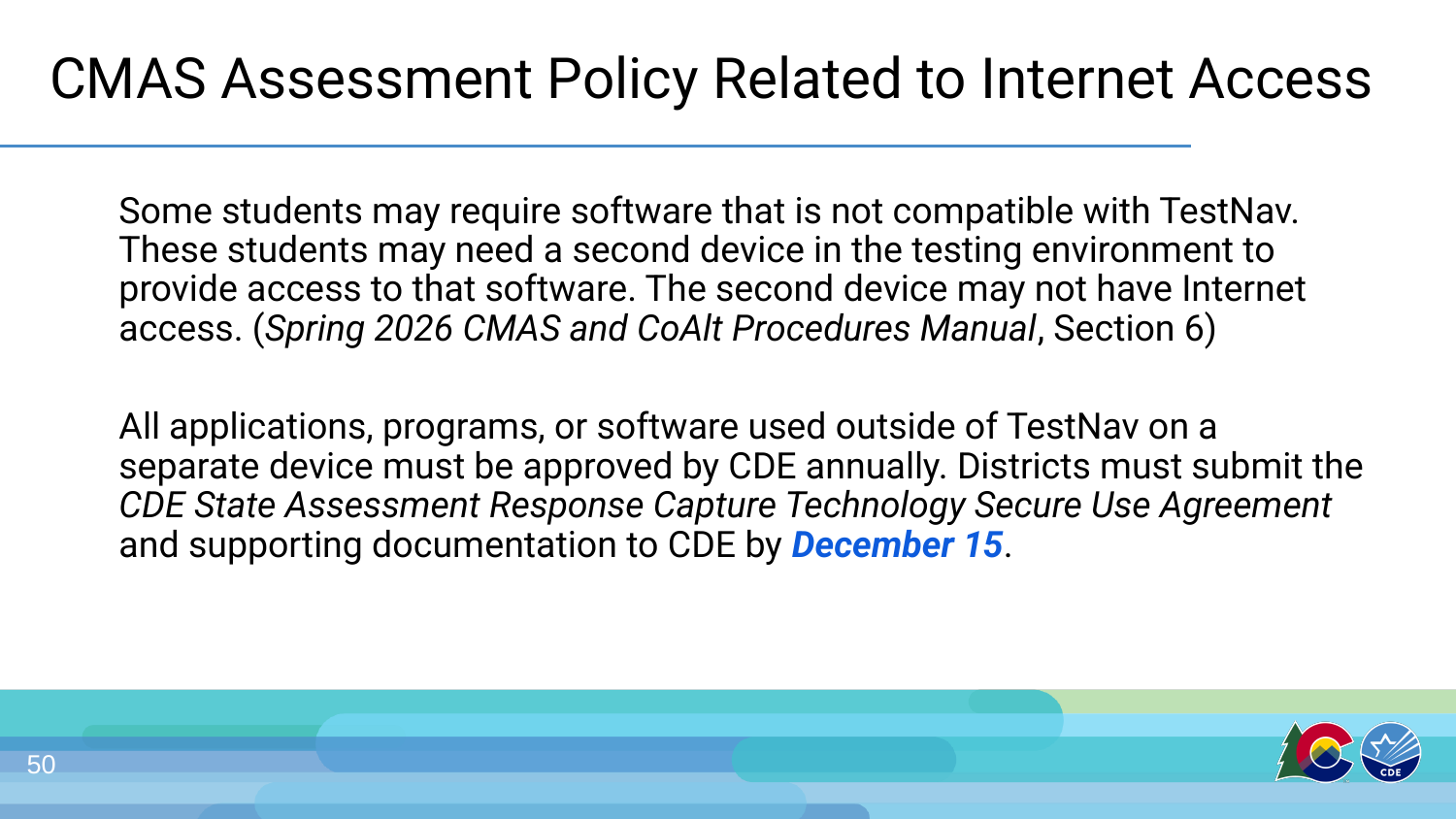

# CMAS Assessment Policy Related to Internet Access
Some students may require software that is not compatible with TestNav. These students may need a second device in the testing environment to provide access to that software. The second device may not have Internet access. (Spring 2026 CMAS and CoAlt Procedures Manual, Section 6)

All applications, programs, or software used outside of TestNav on a separate device must be approved by CDE annually. Districts must submit the CDE State Assessment Response Capture Technology Secure Use Agreement and supporting documentation to CDE by December 15.